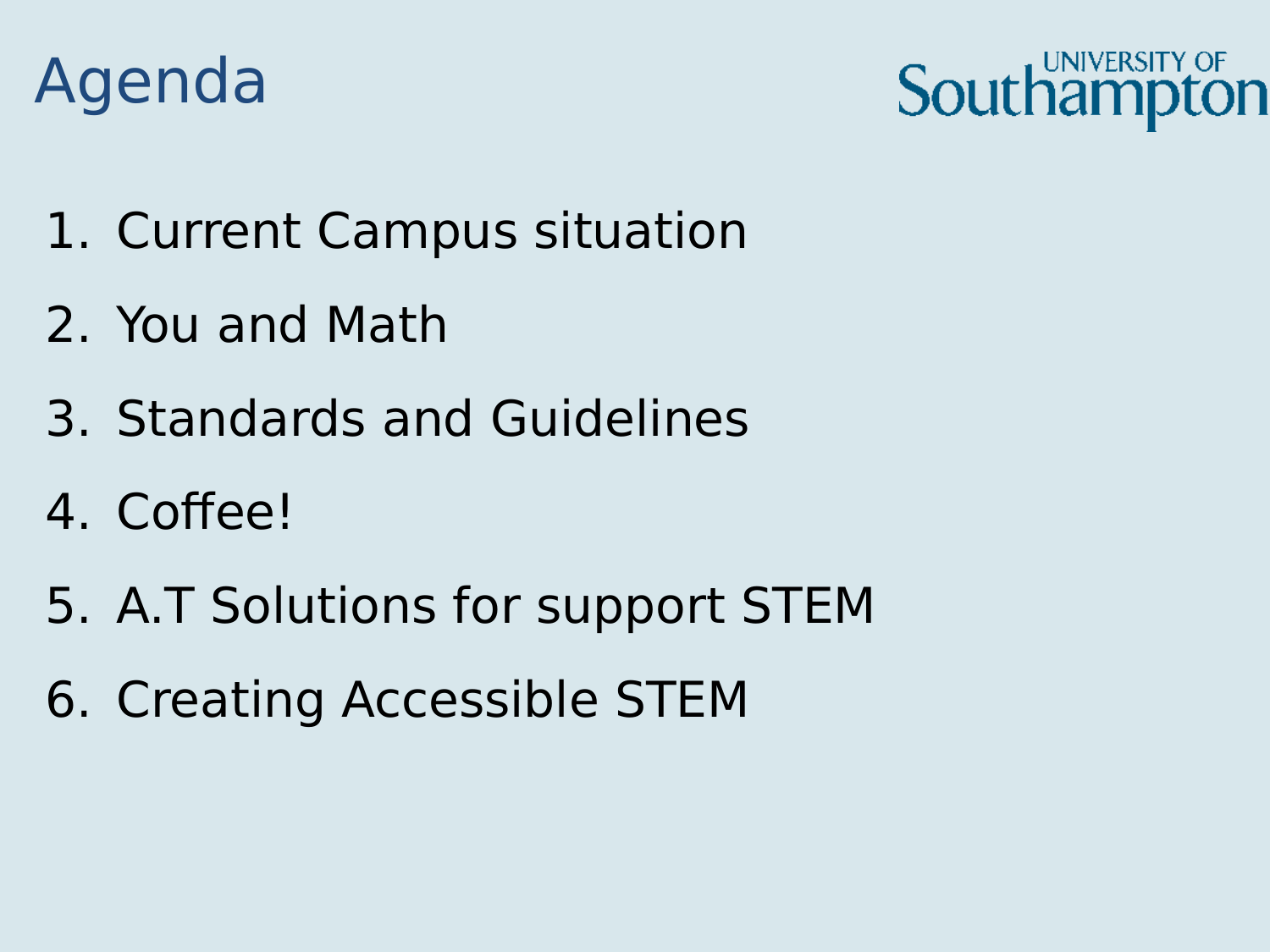

# Agenda
Current Campus situation
You and Math
Standards and Guidelines
Coffee!
A.T Solutions for support STEM
Creating Accessible STEM